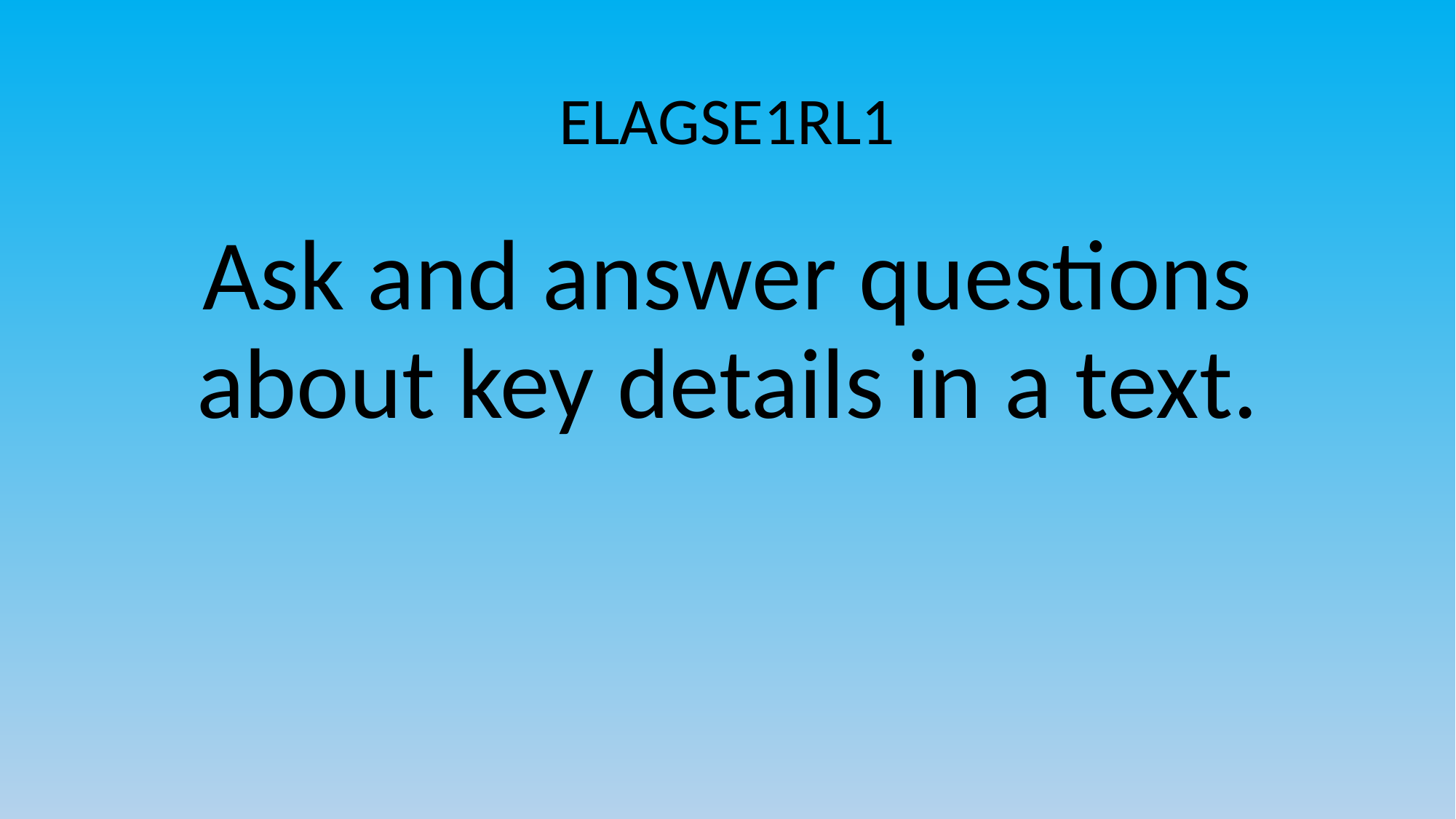

# ELAGSE1RL1
Ask and answer questions about key details in a text.